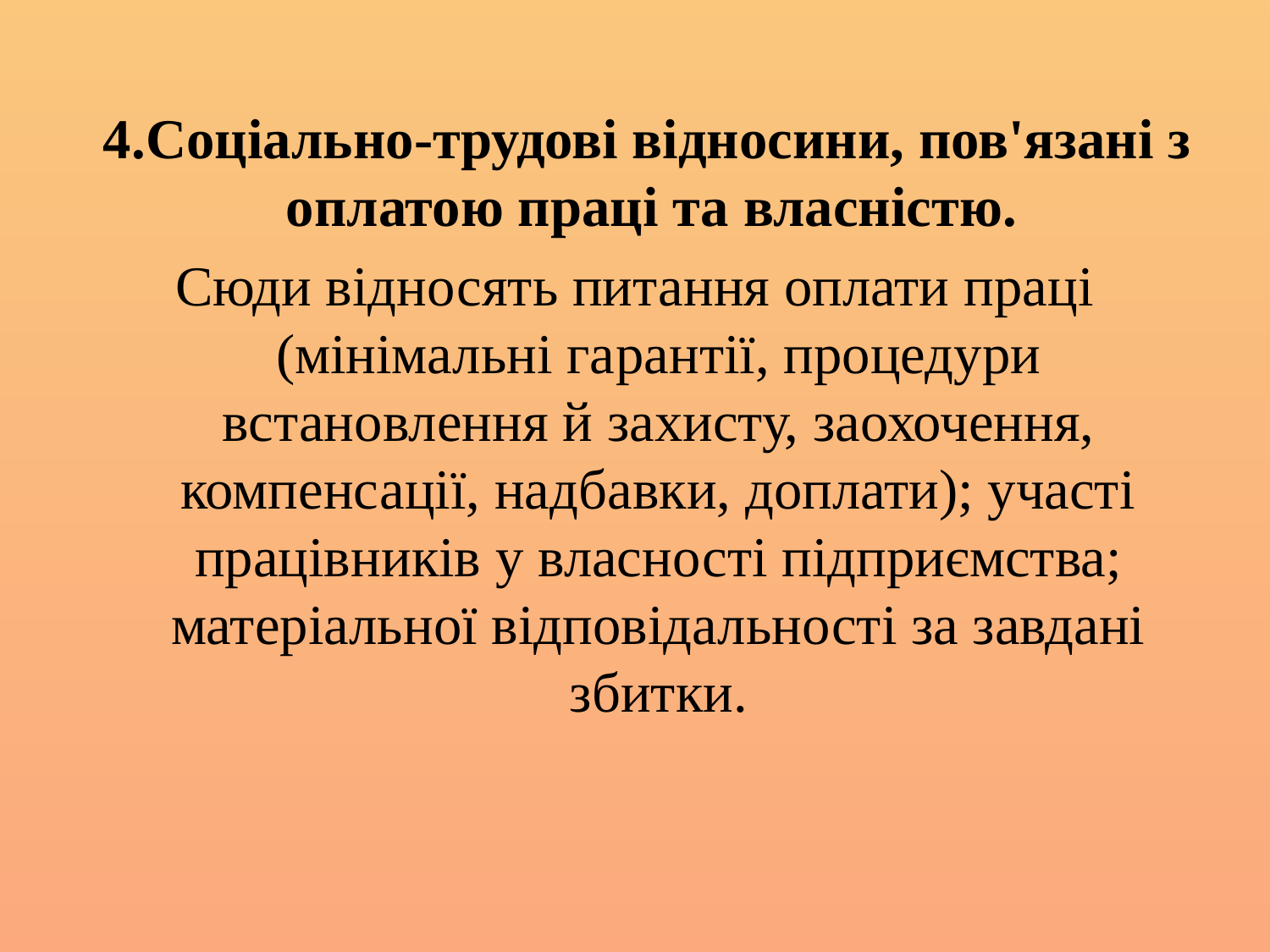

#
  4.Соціально-трудові відносини, пов'язані з оплатою праці та власністю.
Сюди відносять питання оплати праці (мінімальні га­рантії, процедури встановлення й захисту, заохочення, компенсації, надбавки, доплати); участі працівників у власності підприємства; матеріальної відповідальності за завдані збитки.